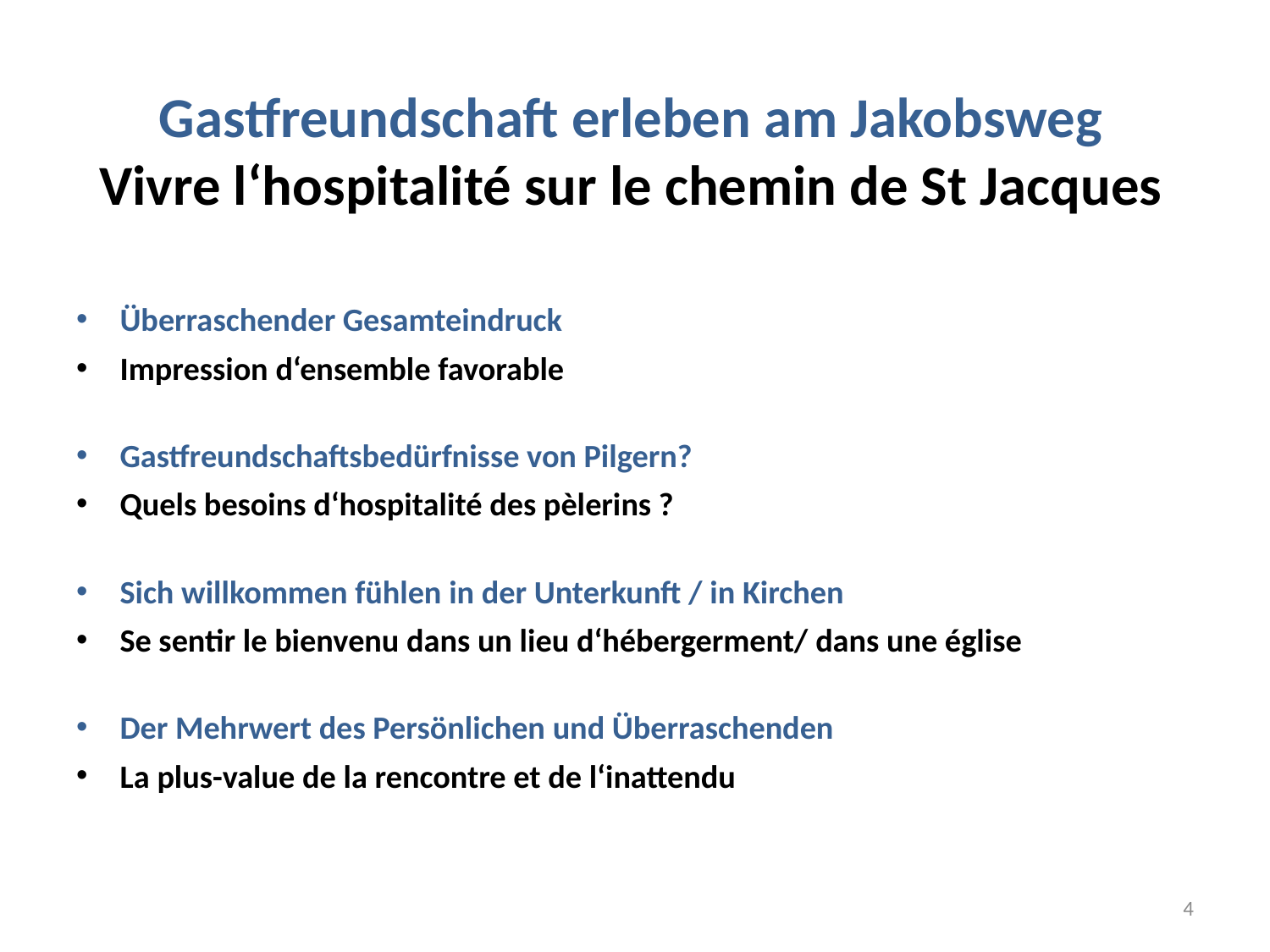

# Gastfreundschaft erleben am Jakobsweg Vivre l‘hospitalité sur le chemin de St Jacques

Überraschender Gesamteindruck
Impression d‘ensemble favorable
Gastfreundschaftsbedürfnisse von Pilgern?
Quels besoins d‘hospitalité des pèlerins ?
Sich willkommen fühlen in der Unterkunft / in Kirchen
Se sentir le bienvenu dans un lieu d‘hébergerment/ dans une église
Der Mehrwert des Persönlichen und Überraschenden
La plus-value de la rencontre et de l‘inattendu

4